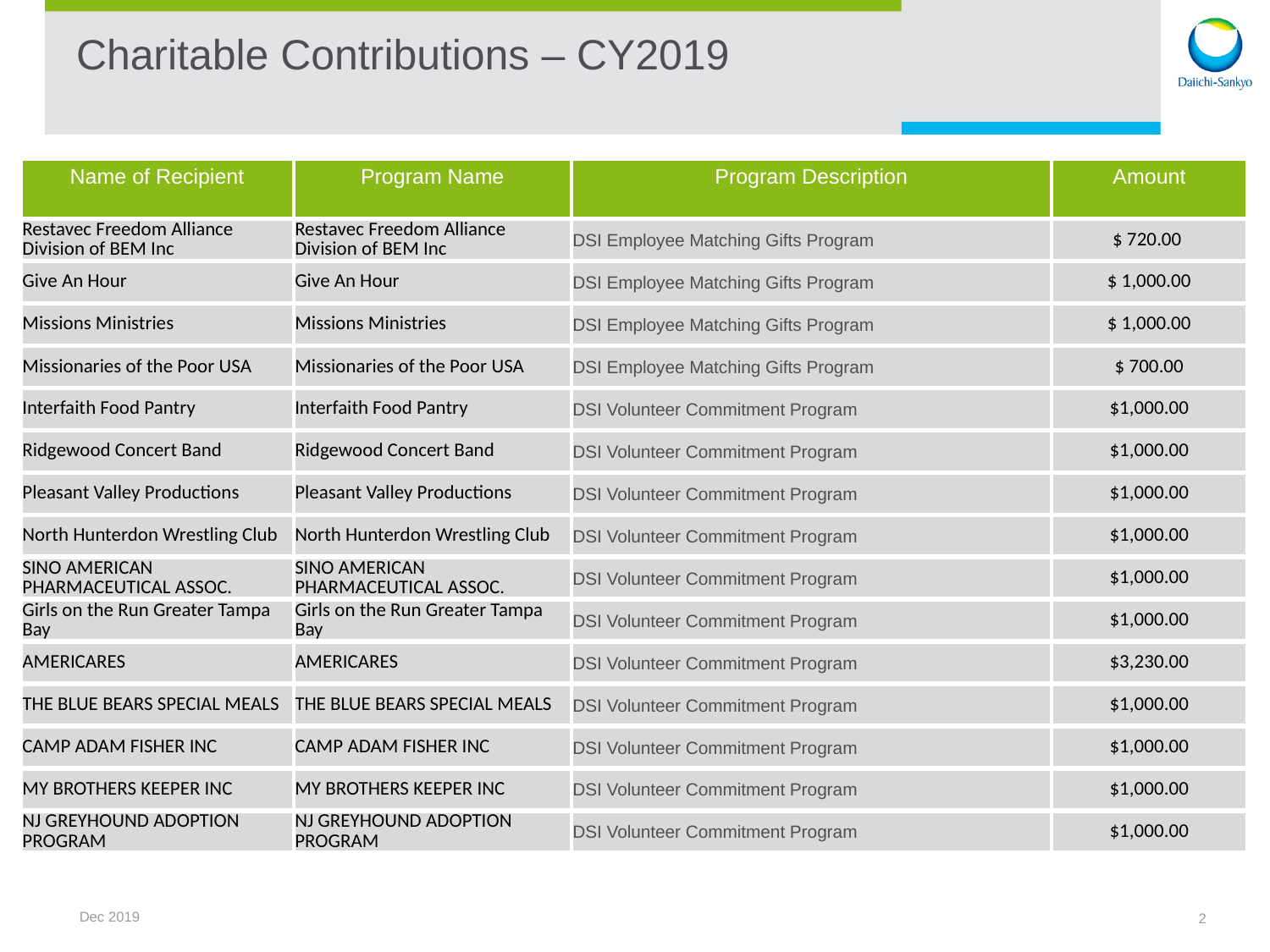

# Charitable Contributions – CY2019
| Name of Recipient | Program Name | Program Description | Amount |
| --- | --- | --- | --- |
| Restavec Freedom Alliance Division of BEM Inc | Restavec Freedom Alliance Division of BEM Inc | DSI Employee Matching Gifts Program | $ 720.00 |
| Give An Hour | Give An Hour | DSI Employee Matching Gifts Program | $ 1,000.00 |
| Missions Ministries | Missions Ministries | DSI Employee Matching Gifts Program | $ 1,000.00 |
| Missionaries of the Poor USA | Missionaries of the Poor USA | DSI Employee Matching Gifts Program | $ 700.00 |
| Interfaith Food Pantry | Interfaith Food Pantry | DSI Volunteer Commitment Program | $1,000.00 |
| Ridgewood Concert Band | Ridgewood Concert Band | DSI Volunteer Commitment Program | $1,000.00 |
| Pleasant Valley Productions | Pleasant Valley Productions | DSI Volunteer Commitment Program | $1,000.00 |
| North Hunterdon Wrestling Club | North Hunterdon Wrestling Club | DSI Volunteer Commitment Program | $1,000.00 |
| SINO AMERICAN PHARMACEUTICAL ASSOC. | SINO AMERICAN PHARMACEUTICAL ASSOC. | DSI Volunteer Commitment Program | $1,000.00 |
| Girls on the Run Greater Tampa Bay | Girls on the Run Greater Tampa Bay | DSI Volunteer Commitment Program | $1,000.00 |
| AMERICARES | AMERICARES | DSI Volunteer Commitment Program | $3,230.00 |
| THE BLUE BEARS SPECIAL MEALS | THE BLUE BEARS SPECIAL MEALS | DSI Volunteer Commitment Program | $1,000.00 |
| CAMP ADAM FISHER INC | CAMP ADAM FISHER INC | DSI Volunteer Commitment Program | $1,000.00 |
| MY BROTHERS KEEPER INC | MY BROTHERS KEEPER INC | DSI Volunteer Commitment Program | $1,000.00 |
| NJ GREYHOUND ADOPTION PROGRAM | NJ GREYHOUND ADOPTION PROGRAM | DSI Volunteer Commitment Program | $1,000.00 |
Dec 2019